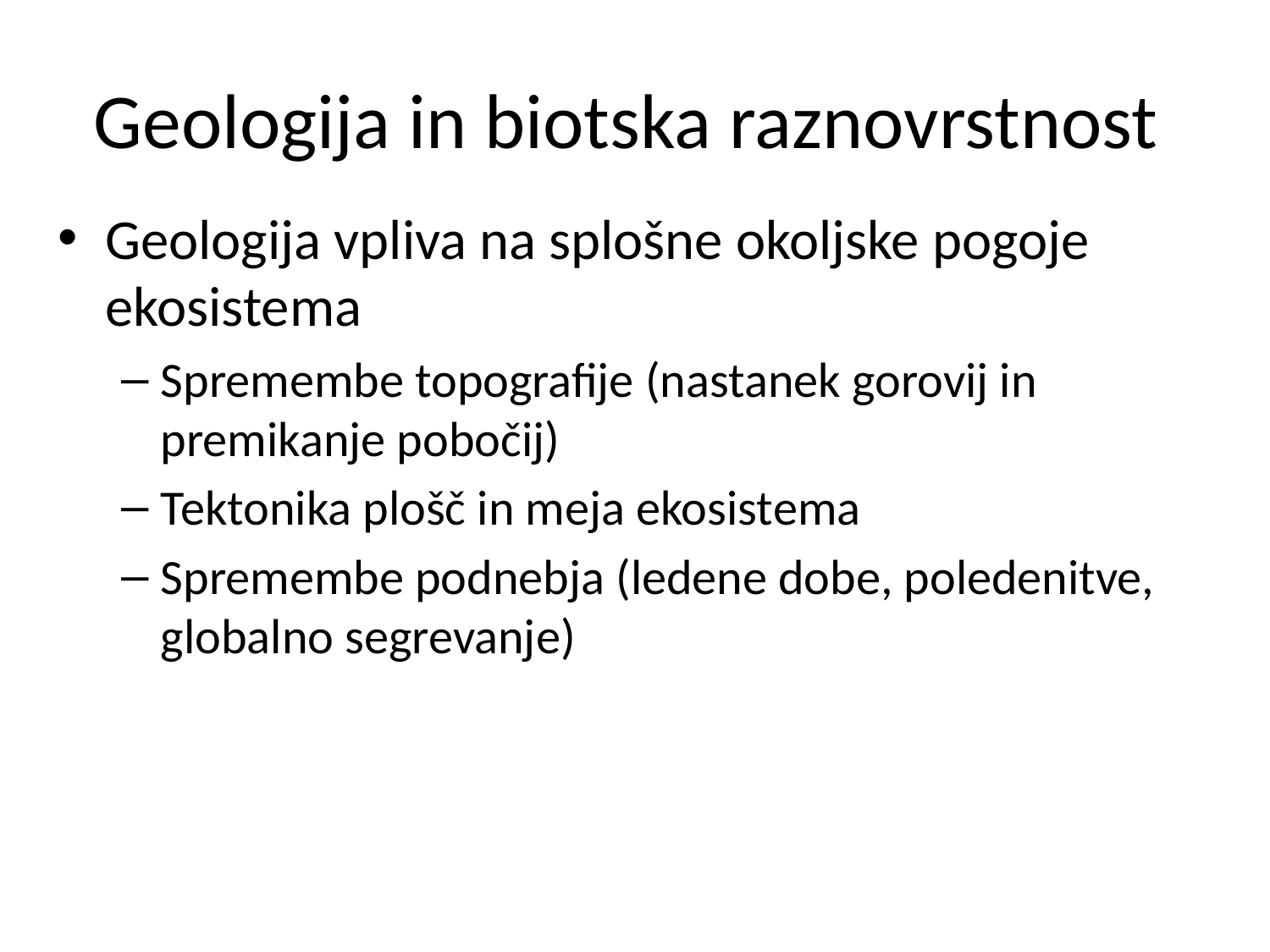

# Geologija in biotska raznovrstnost
Geologija vpliva na splošne okoljske pogoje ekosistema
Spremembe topografije (nastanek gorovij in premikanje pobočij)
Tektonika plošč in meja ekosistema
Spremembe podnebja (ledene dobe, poledenitve, globalno segrevanje)